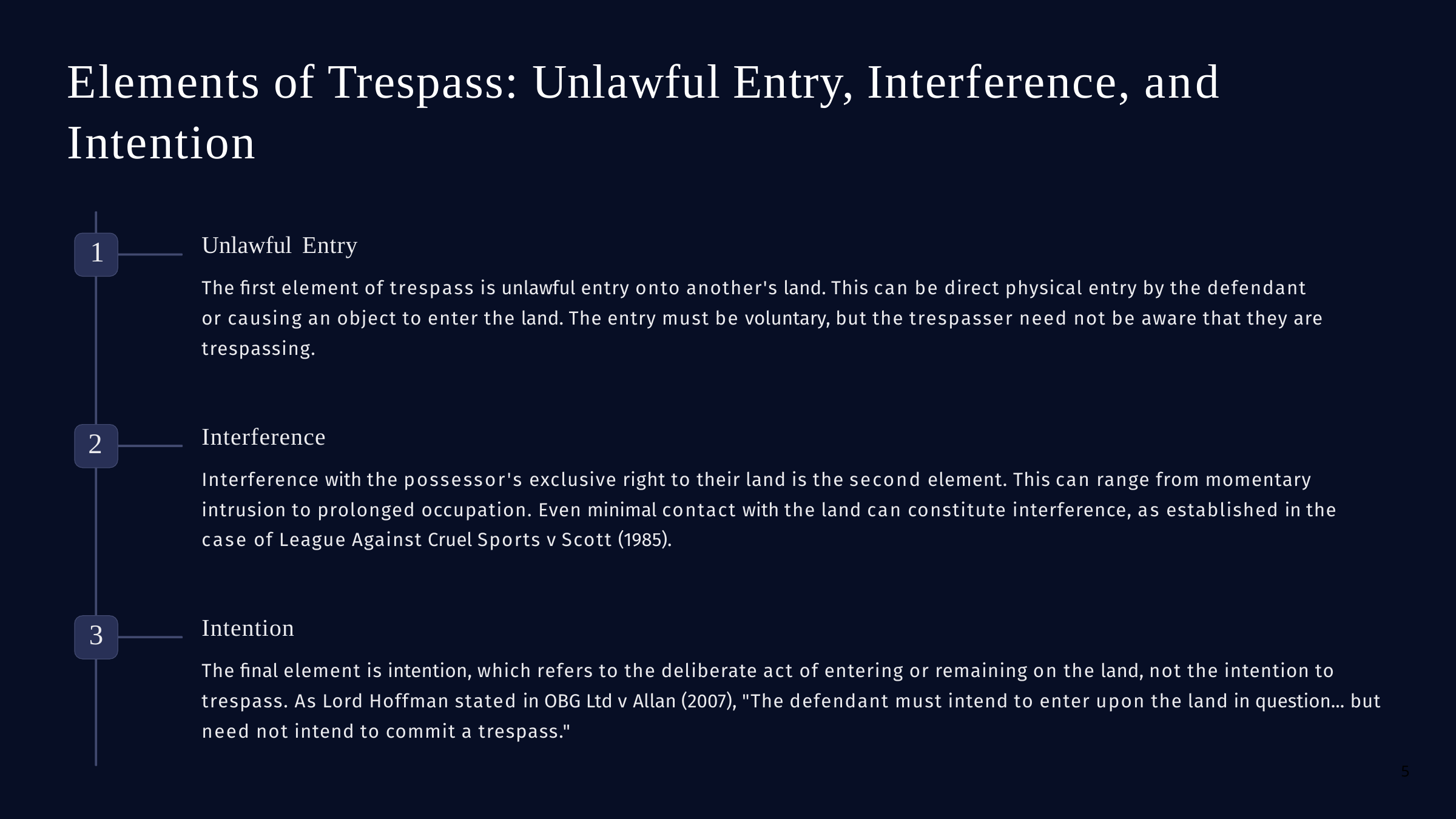

# Elements of Trespass: Unlawful Entry, Interference, and Intention

Unlawful Entry
The first element of trespass is unlawful entry onto another's land. This can be direct physical entry by the defendant or causing an object to enter the land. The entry must be voluntary, but the trespasser need not be aware that they are trespassing.
1
Interference
Interference with the possessor's exclusive right to their land is the second element. This can range from momentary intrusion to prolonged occupation. Even minimal contact with the land can constitute interference, as established in the case of League Against Cruel Sports v Scott (1985).
2

Intention
The final element is intention, which refers to the deliberate act of entering or remaining on the land, not the intention to trespass. As Lord Hoffman stated in OBG Ltd v Allan (2007), "The defendant must intend to enter upon the land in question... but need not intend to commit a trespass."
3

5